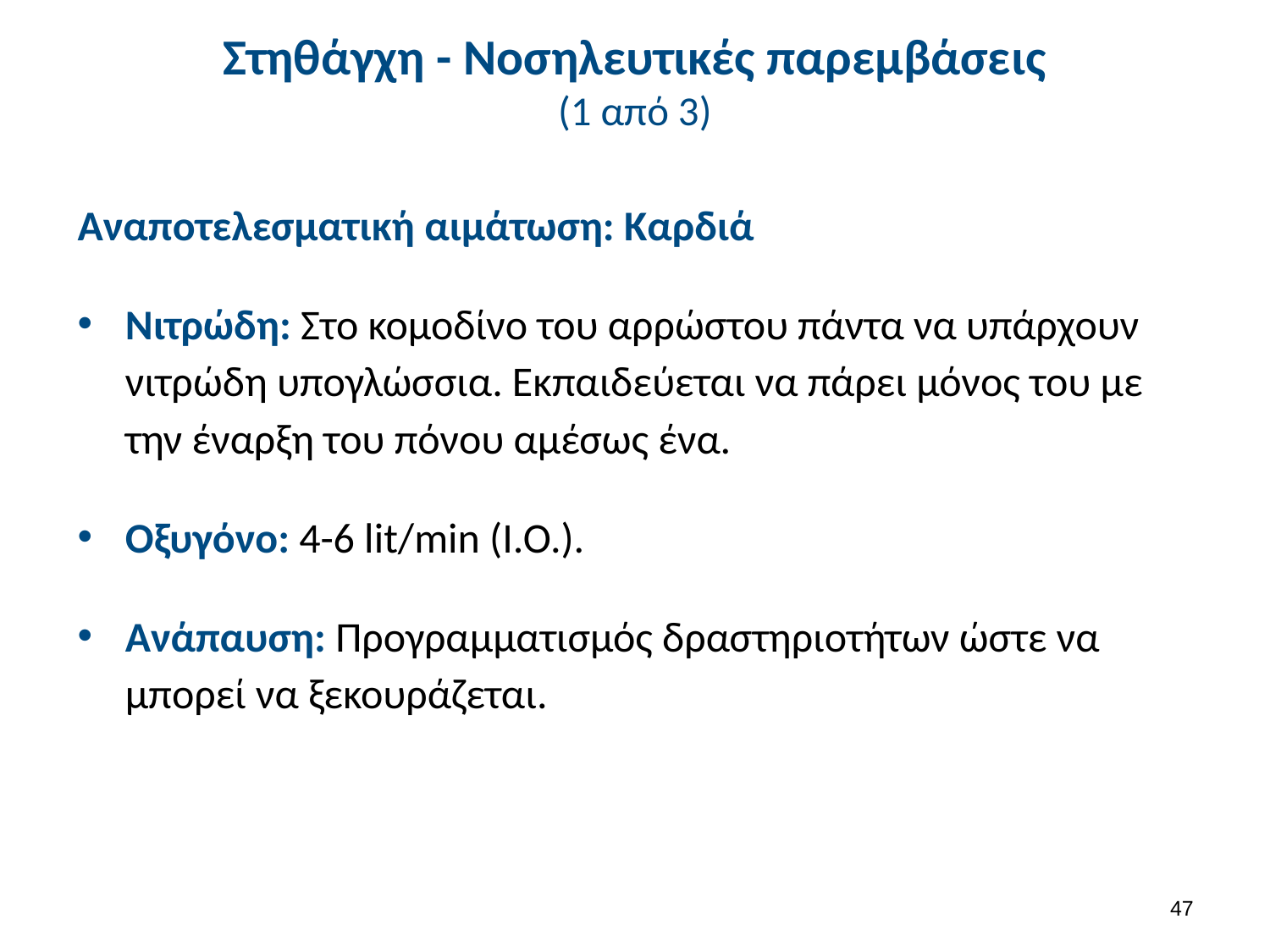

# Στηθάγχη - Νοσηλευτικές παρεμβάσεις (1 από 3)
Αναποτελεσματική αιμάτωση: Καρδιά
Νιτρώδη: Στο κομοδίνο του αρρώστου πάντα να υπάρχουν νιτρώδη υπογλώσσια. Εκπαιδεύεται να πάρει μόνος του με την έναρξη του πόνου αμέσως ένα.
Oξυγόνο: 4-6 lit/min (I.O.).
Ανάπαυση: Προγραμματισμός δραστηριοτήτων ώστε να μπορεί να ξεκουράζεται.
47